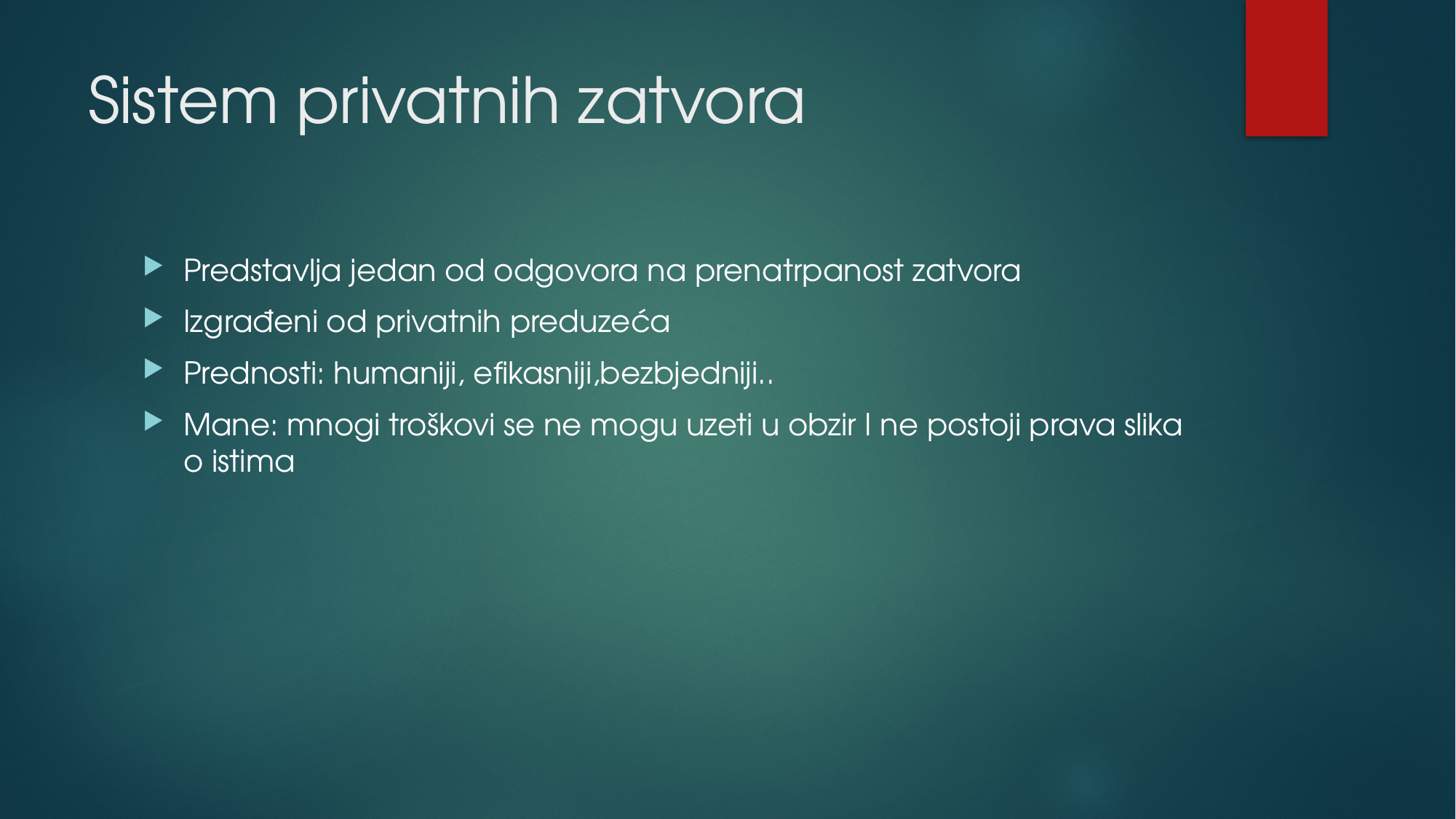

# Sistem privatnih zatvora
Predstavlja jedan od odgovora na prenatrpanost zatvora
Izgrađeni od privatnih preduzeća
Prednosti: humaniji, efikasniji,bezbjedniji..
Mane: mnogi troškovi se ne mogu uzeti u obzir I ne postoji prava slika o istima